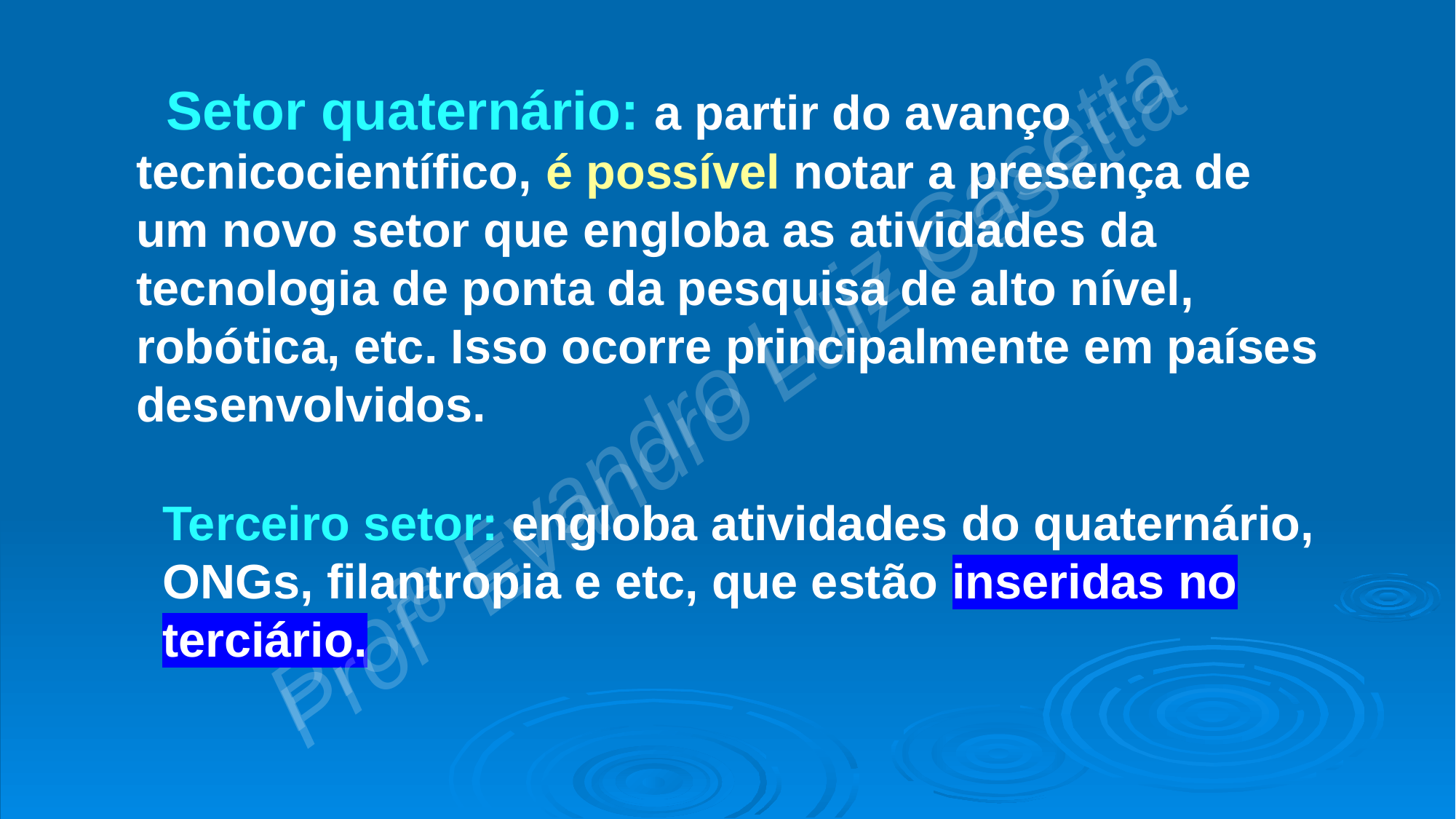

# Setor quaternário: a partir do avanço tecnicocientífico, é possível notar a presença de um novo setor que engloba as atividades da tecnologia de ponta da pesquisa de alto nível, robótica, etc. Isso ocorre principalmente em países desenvolvidos.
Profº Evandro Luiz Casetta
Terceiro setor: engloba atividades do quaternário, ONGs, filantropia e etc, que estão inseridas no terciário.